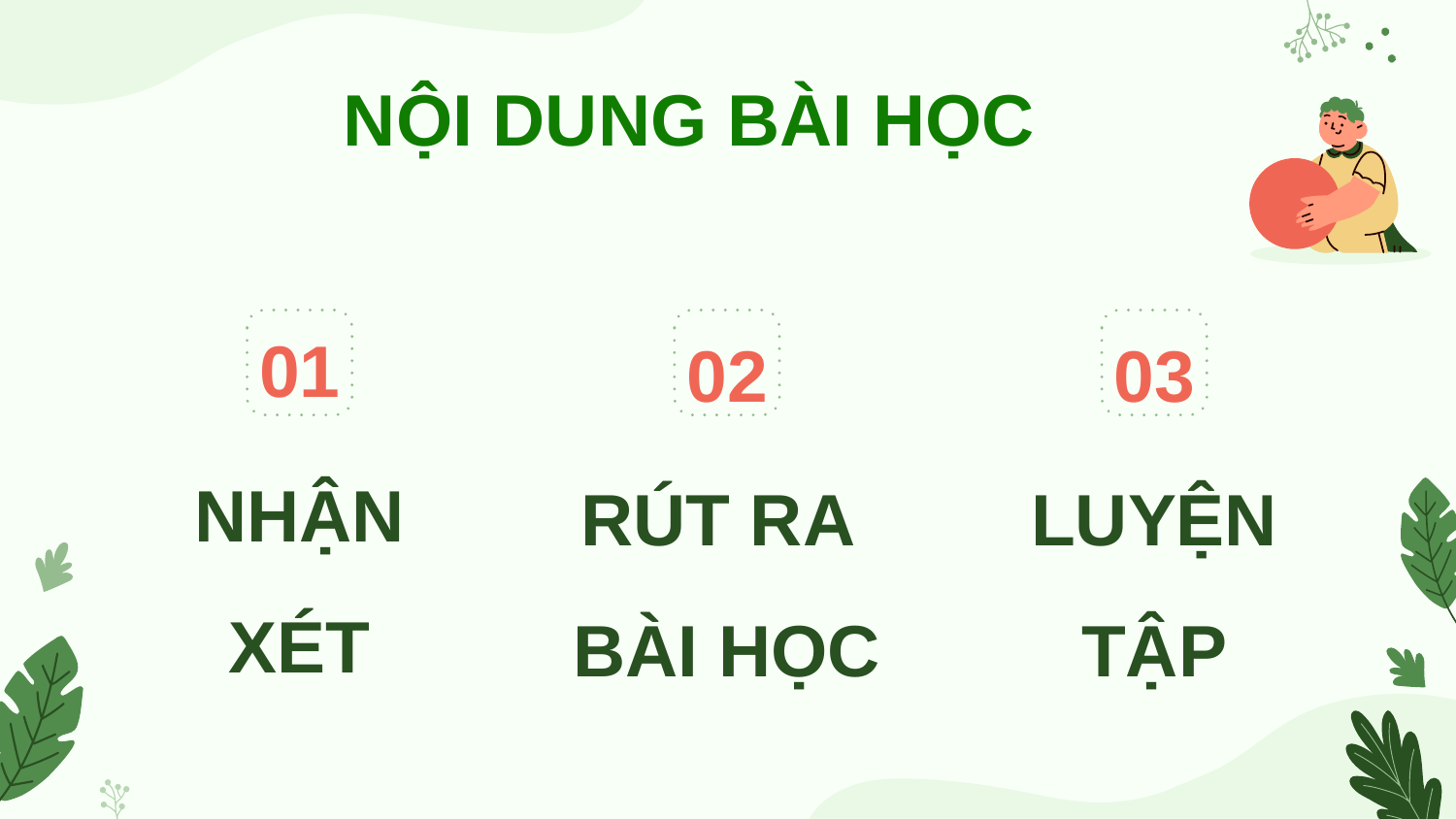

NỘI DUNG BÀI HỌC

# 01
02
03
NHẬN XÉT
RÚT RA
BÀI HỌC
LUYỆN TẬP